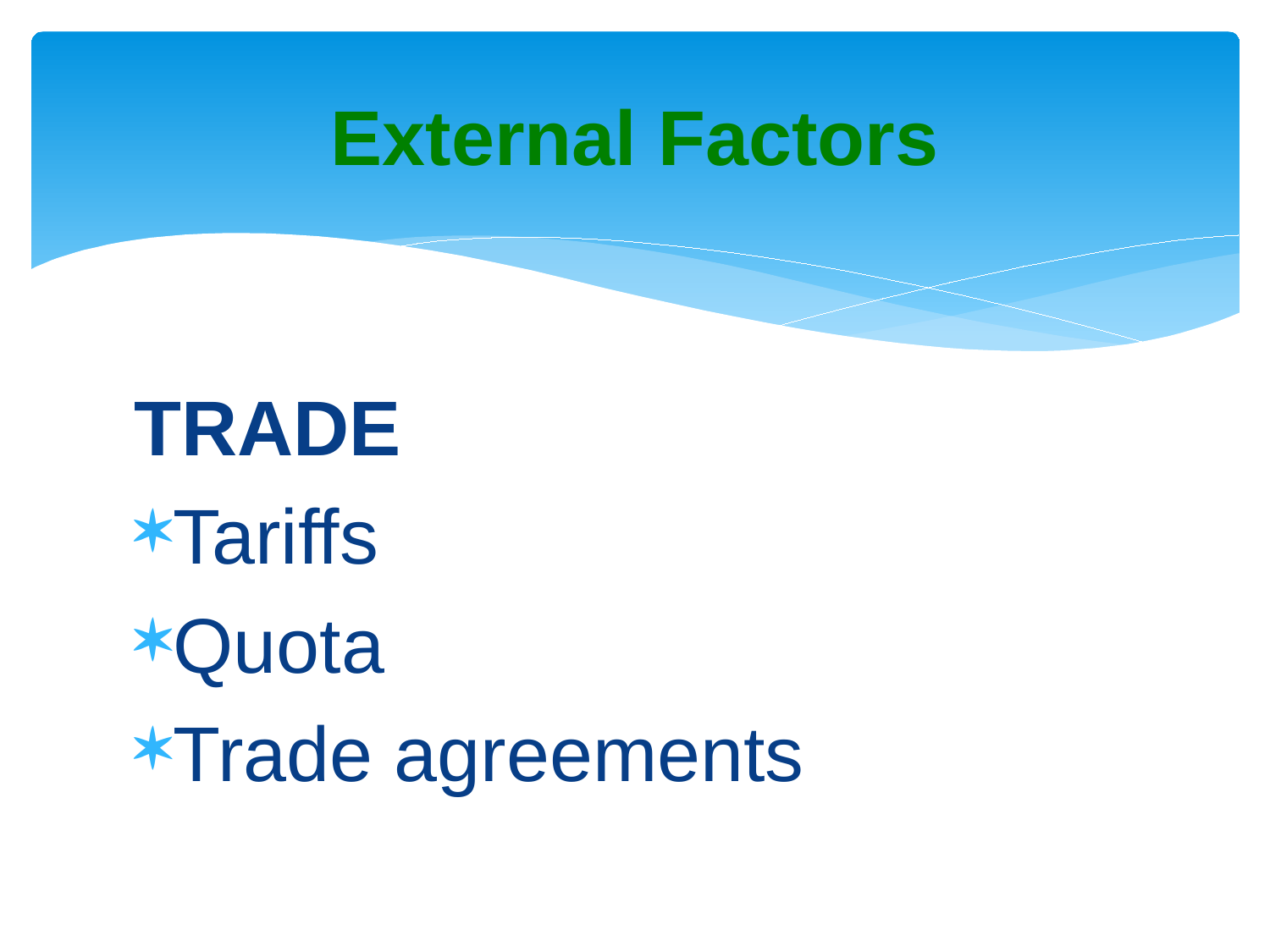

# External Factors
TRADE
Tariffs
Quota
Trade agreements